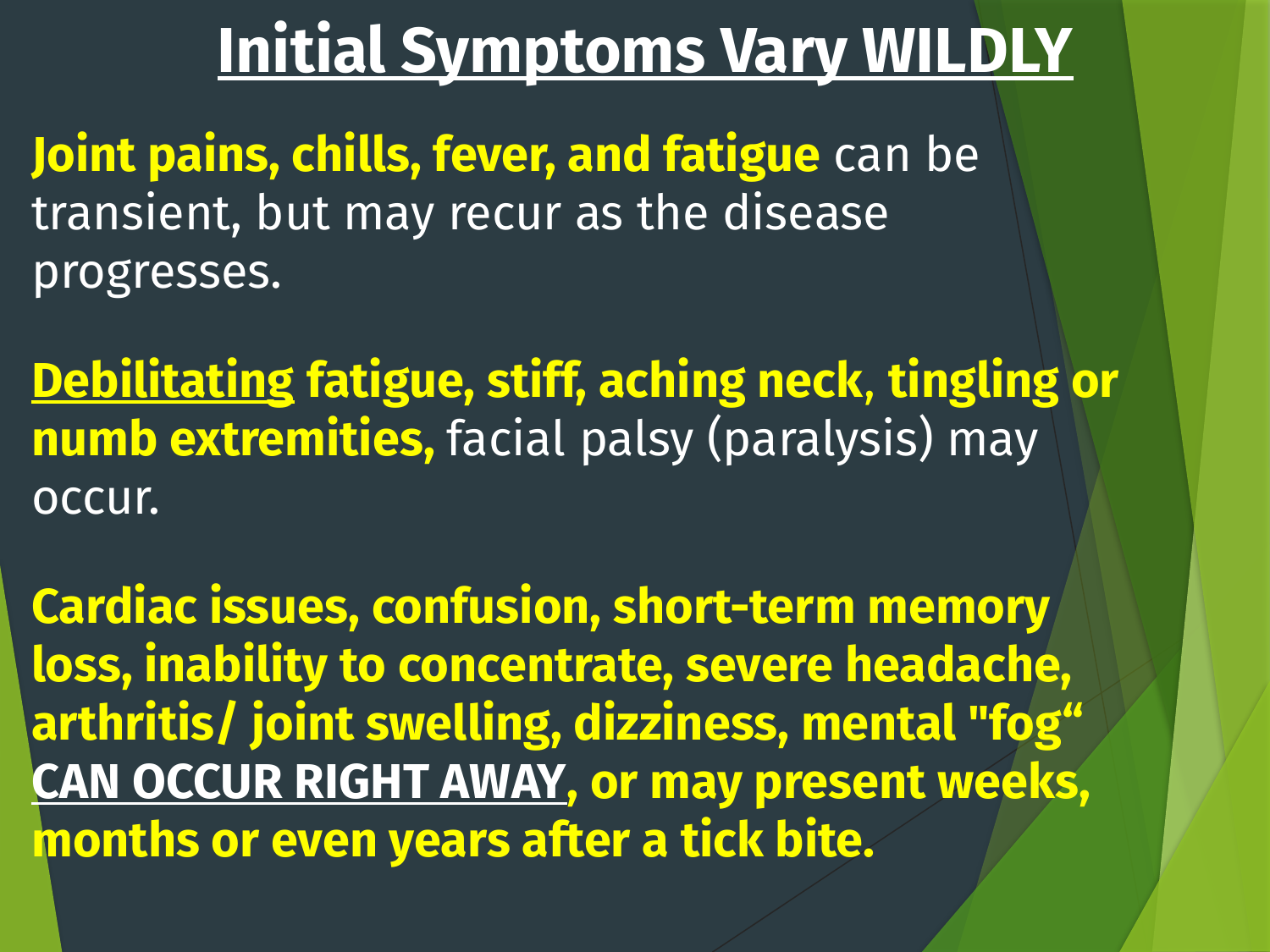

# Initial Symptoms Vary WILDLY
Joint pains, chills, fever, and fatigue can be transient, but may recur as the disease progresses.
Debilitating fatigue, stiff, aching neck, tingling or numb extremities, facial palsy (paralysis) may occur.
Cardiac issues, confusion, short-term memory loss, inability to concentrate, severe headache, arthritis/ joint swelling, dizziness, mental "fog“ CAN OCCUR RIGHT AWAY, or may present weeks, months or even years after a tick bite.